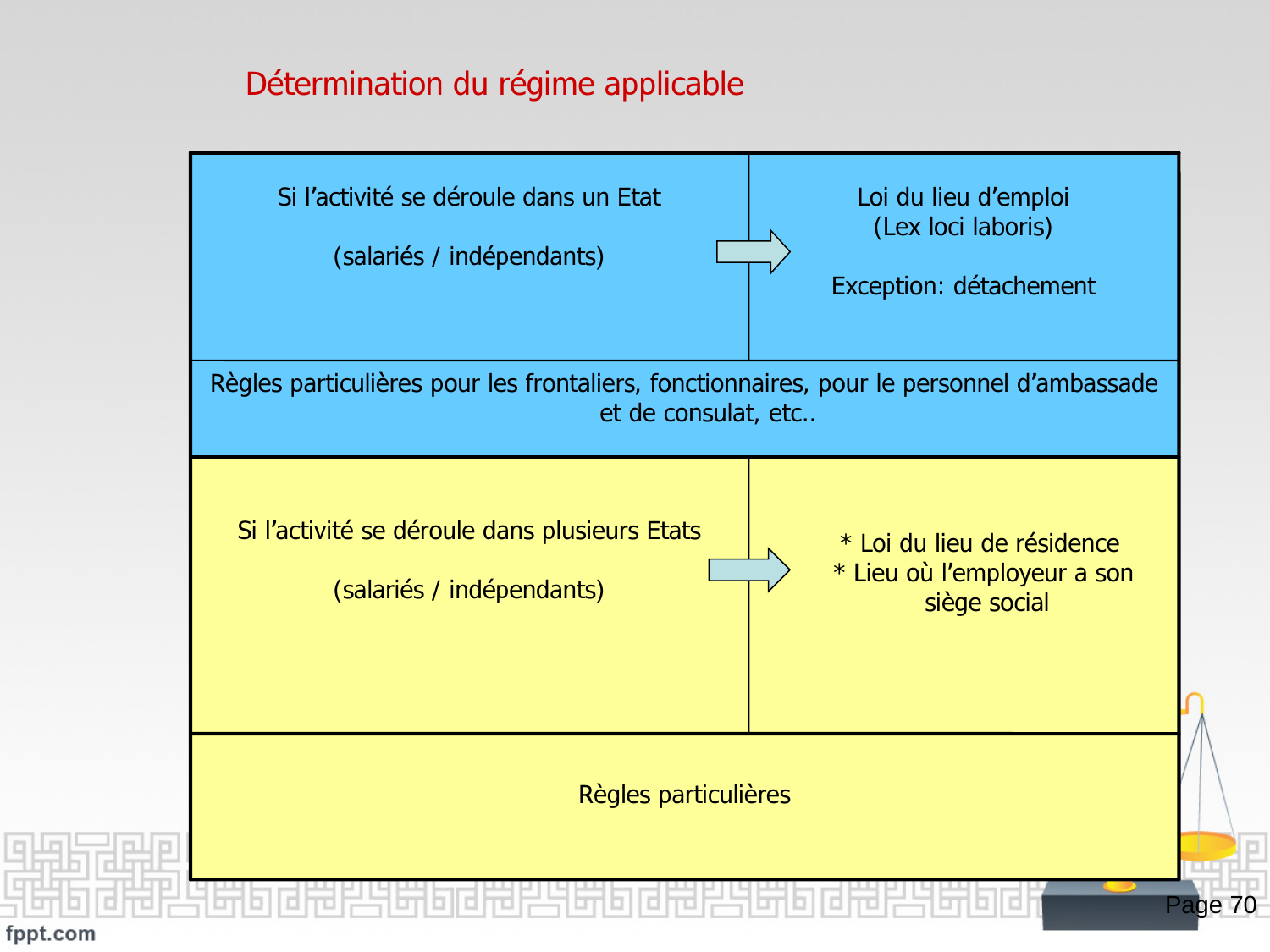

Détermination du régime applicable

Si l’activité se déroule dans un Etat

(salariés / indépendants)

Loi du lieu d’emploi
(Lex loci laboris)

Exception: détachement

Règles particulières pour les frontaliers, fonctionnaires, pour le personnel d’ambassade et de consulat, etc..

Si l’activité se déroule dans plusieurs Etats

(salariés / indépendants)

    * Loi du lieu de résidence
     * Lieu où l’employeur a son siège social

Règles particulières

Page 70